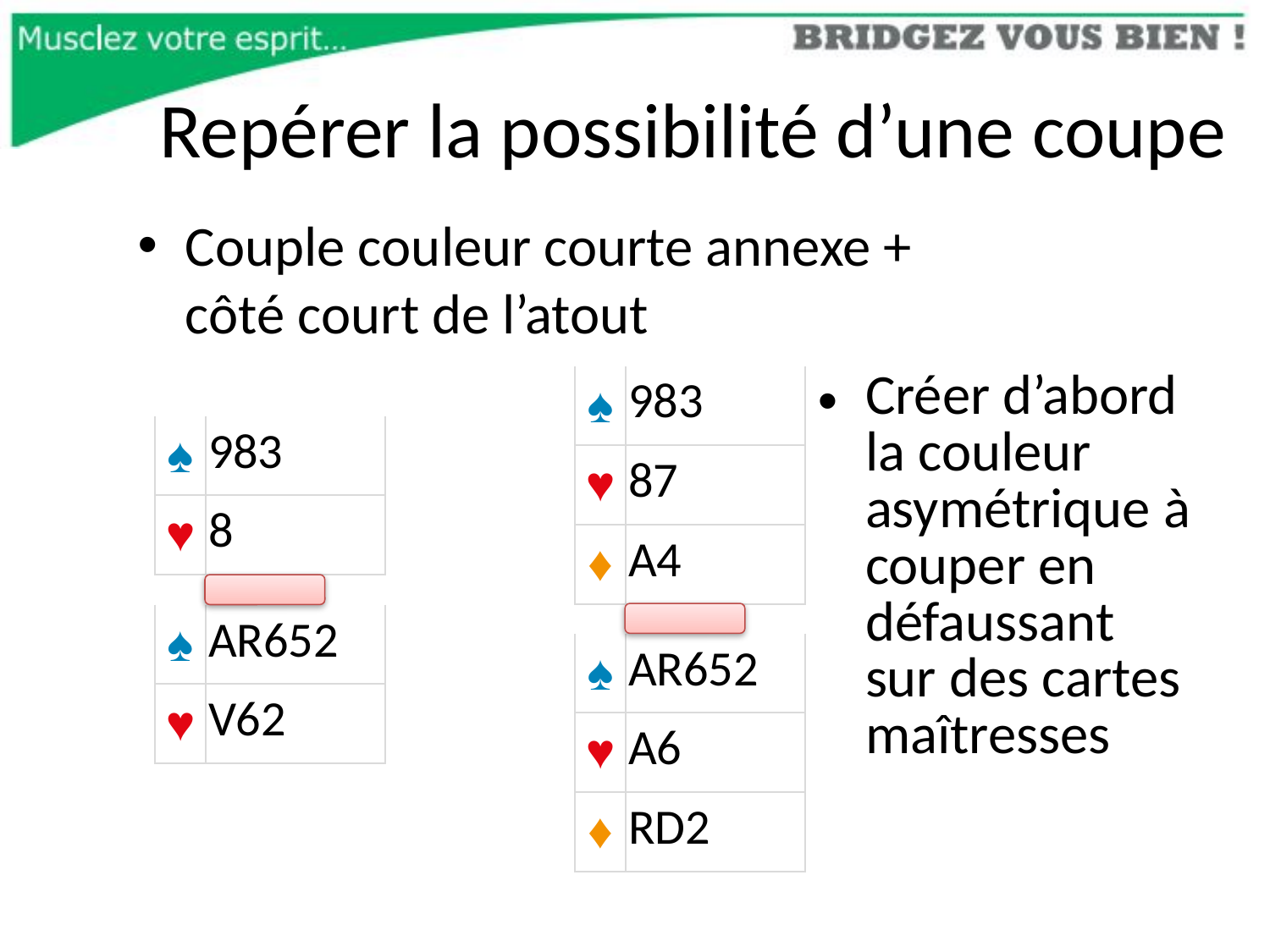

# Repérer la possibilité d’une coupe
Couple couleur courte annexe + côté court de l’atout
| ♠ | 983 |
| --- | --- |
| ♥ | 87 |
| ♦ | A4 |
Créer d’abord la couleur asymétrique à couper en défaussant sur des cartes maîtresses
| ♠ | 983 |
| --- | --- |
| ♥ | 8 |

| ♠ | AR652 |
| --- | --- |
| ♥ | V62 |
| ♠ | AR652 |
| --- | --- |
| ♥ | A6 |
| ♦ | RD2 |